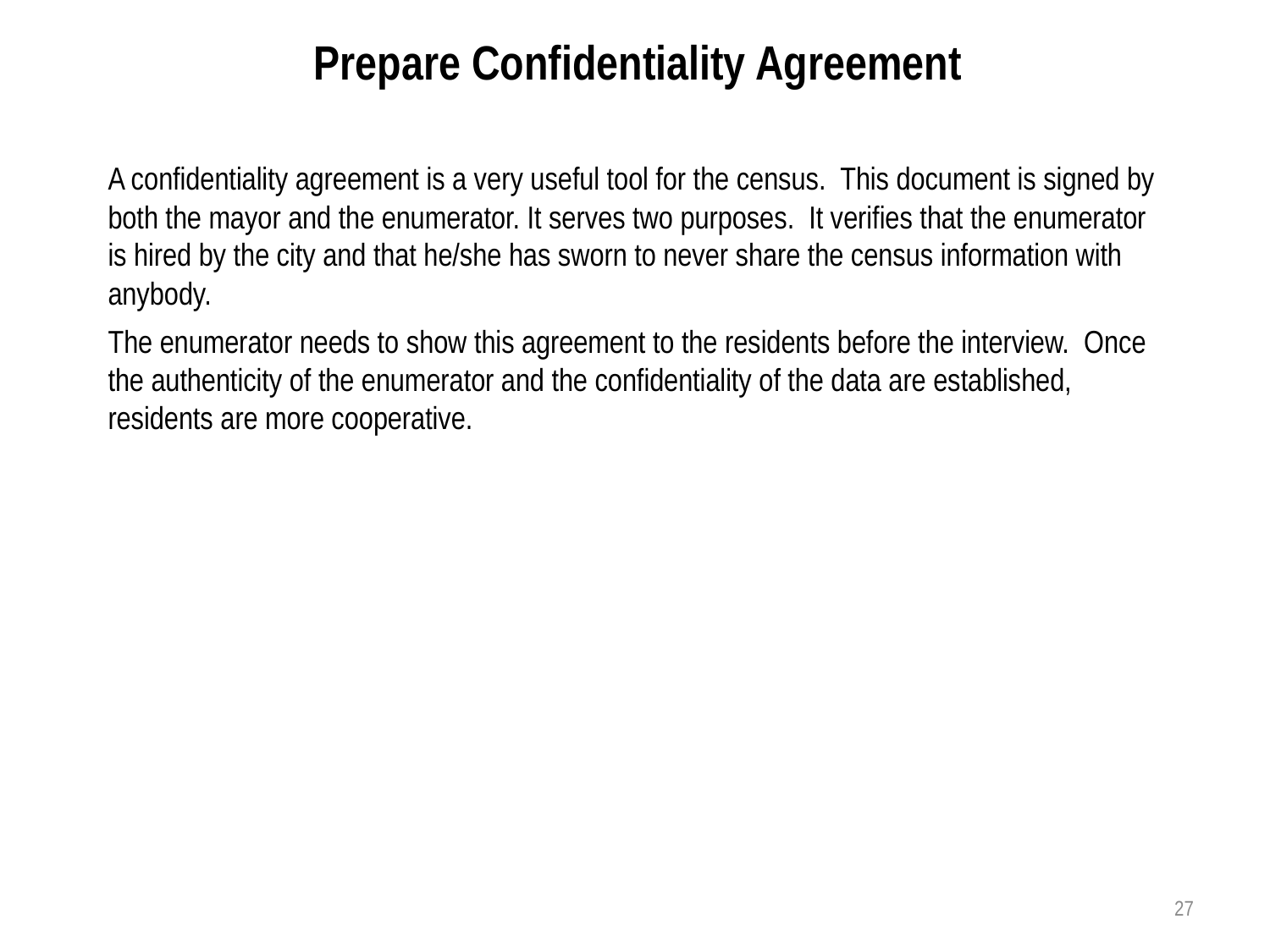

Prepare Confidentiality Agreement

A confidentiality agreement is a very useful tool for the census.  This document is signed by both the mayor and the enumerator. It serves two purposes.  It verifies that the enumerator is hired by the city and that he/she has sworn to never share the census information with anybody.
The enumerator needs to show this agreement to the residents before the interview.  Once the authenticity of the enumerator and the confidentiality of the data are established, residents are more cooperative.
27